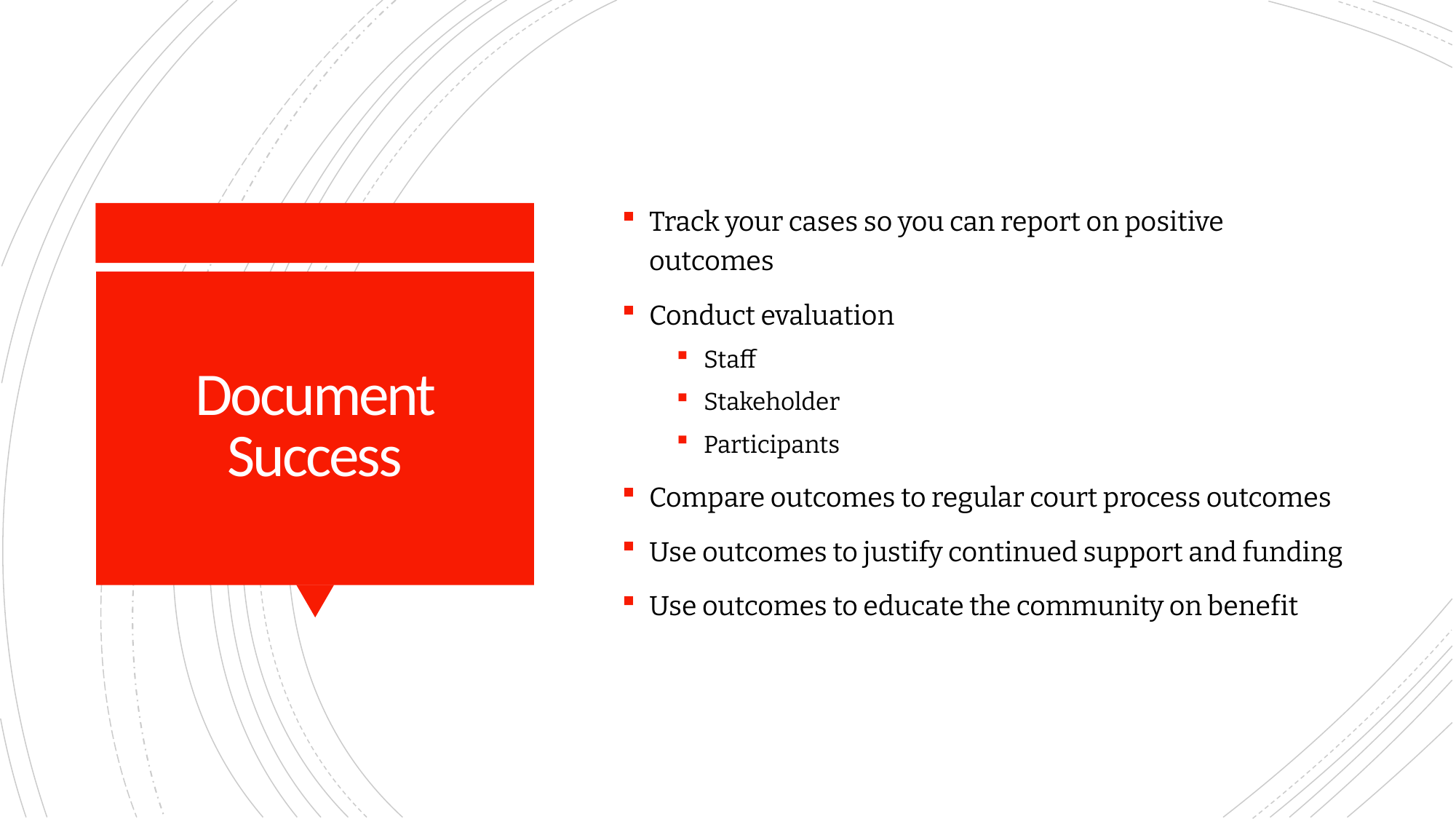

Track your cases so you can report on positive outcomes
Conduct evaluation
Staff
Stakeholder
Participants
Compare outcomes to regular court process outcomes
Use outcomes to justify continued support and funding
Use outcomes to educate the community on benefit
# Document Success